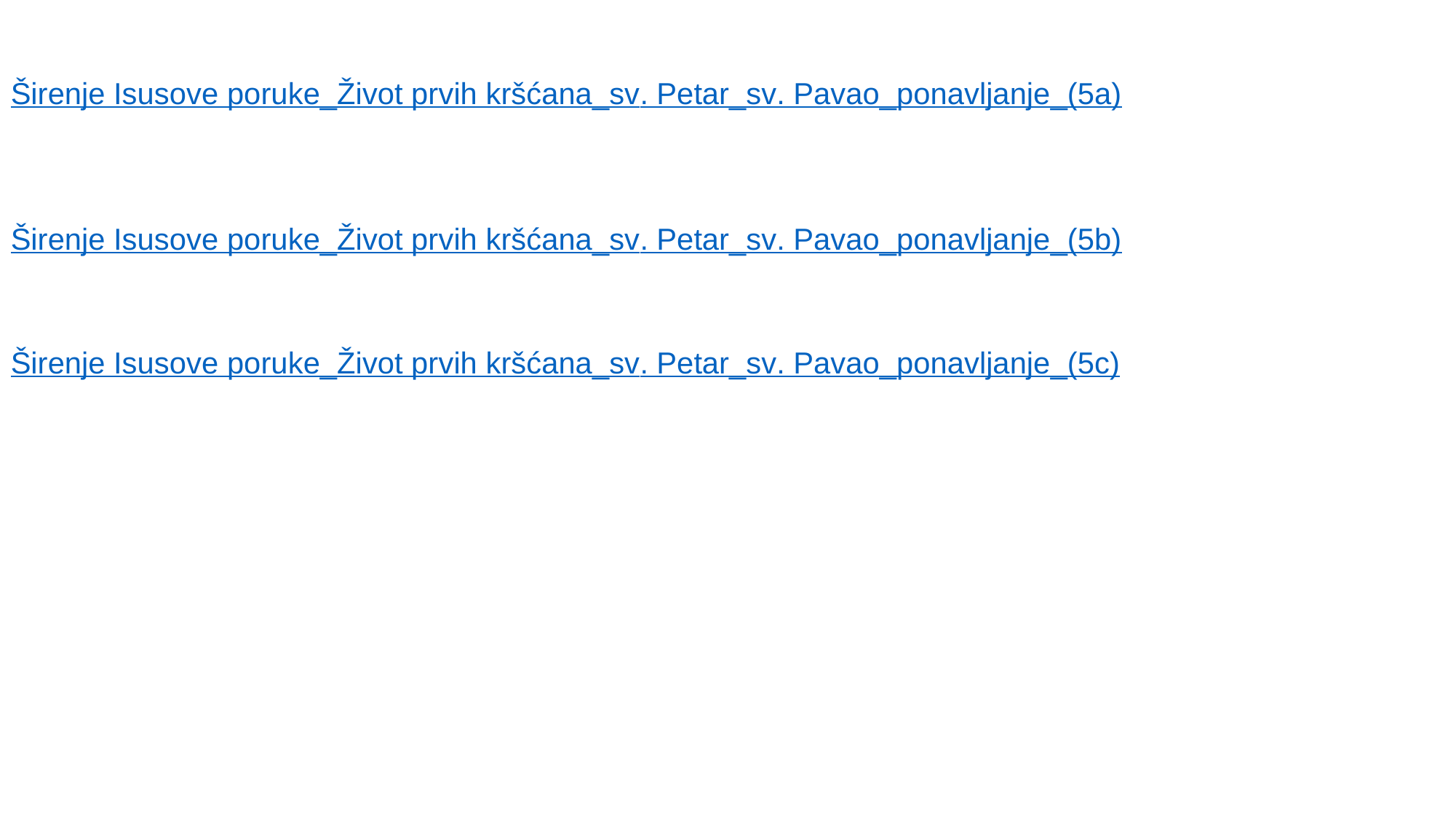

Širenje Isusove poruke_Život prvih kršćana_sv. Petar_sv. Pavao_ponavljanje_(5a)

Širenje Isusove poruke_Život prvih kršćana_sv. Petar_sv. Pavao_ponavljanje_(5b)

Širenje Isusove poruke_Život prvih kršćana_sv. Petar_sv. Pavao_ponavljanje_(5c)